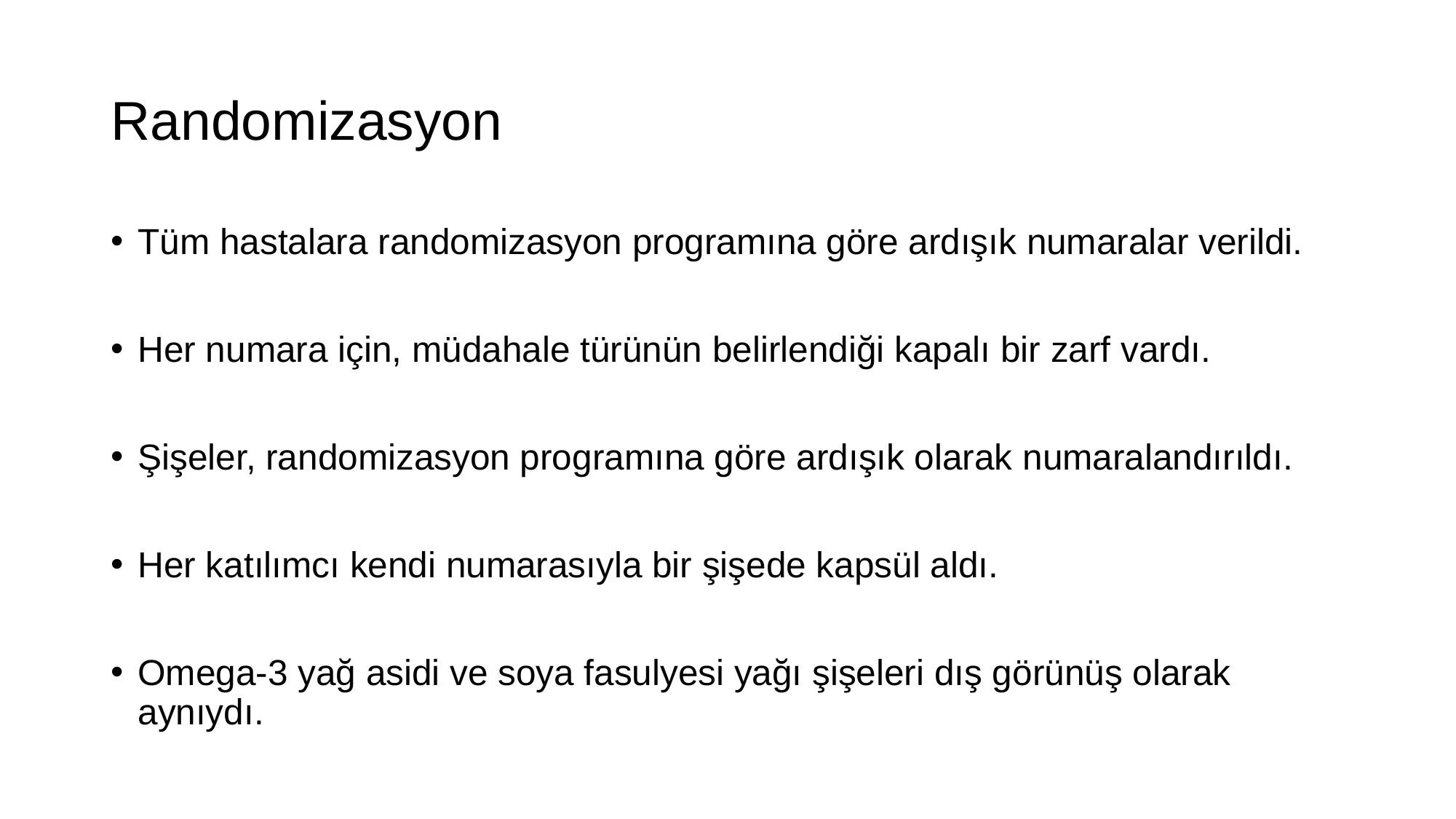

# Randomizasyon
Tüm hastalara randomizasyon programına göre ardışık numaralar verildi.

Her numara için, müdahale türünün belirlendiği kapalı bir zarf vardı.

Şişeler, randomizasyon programına göre ardışık olarak numaralandırıldı.

Her katılımcı kendi numarasıyla bir şişede kapsül aldı.

Omega-3 yağ asidi ve soya fasulyesi yağı şişeleri dış görünüş olarak aynıydı.